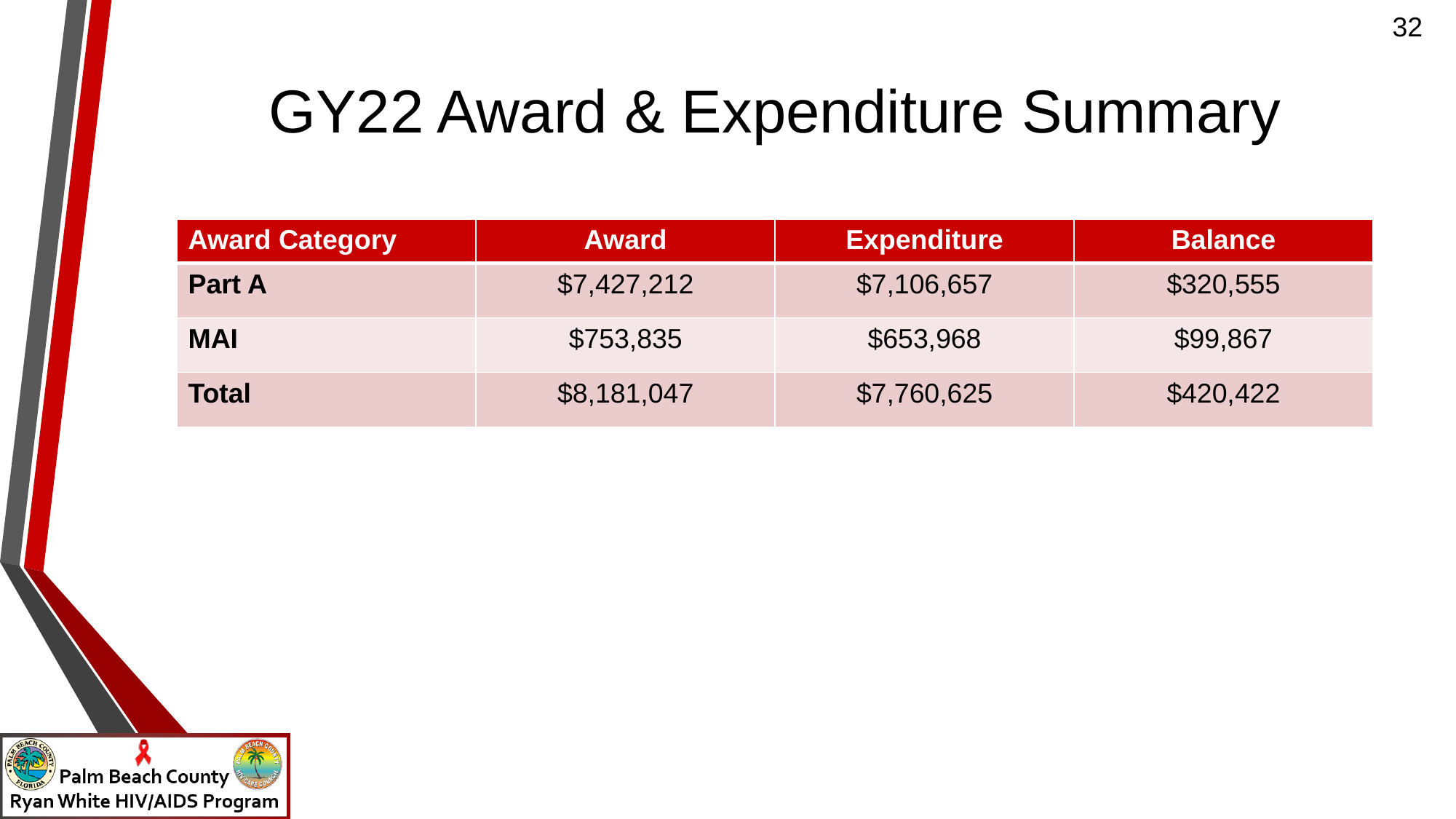

# GY22 Award & Expenditure Summary
| Award Category | Award | Expenditure | Balance |
| --- | --- | --- | --- |
| Part A | $7,427,212 | $7,106,657 | $320,555 |
| MAI | $753,835 | $653,968 | $99,867 |
| Total | $8,181,047 | $7,760,625 | $420,422 |